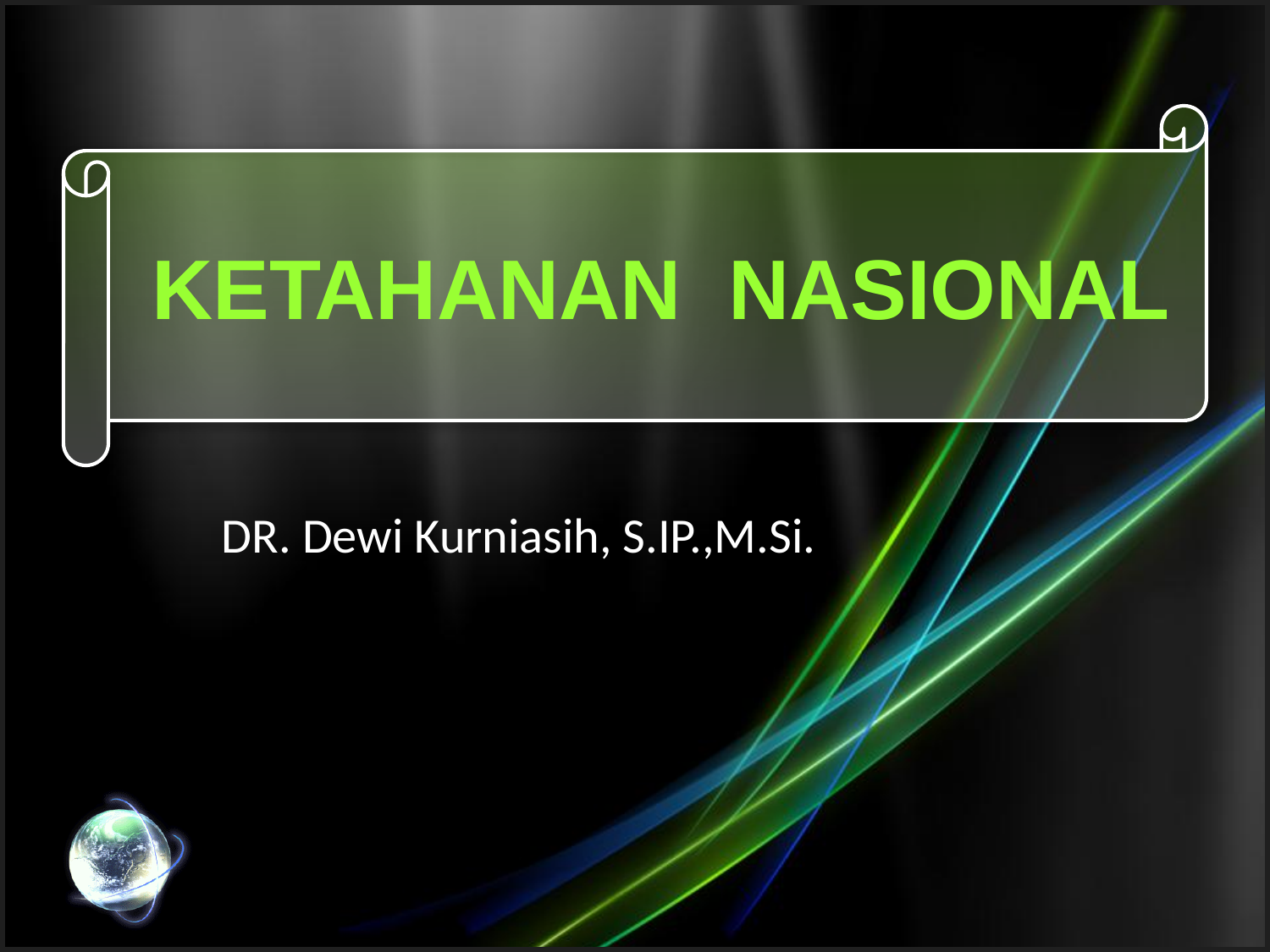

# KETAHANAN  NASIONAL
DR. Dewi Kurniasih, S.IP.,M.Si.